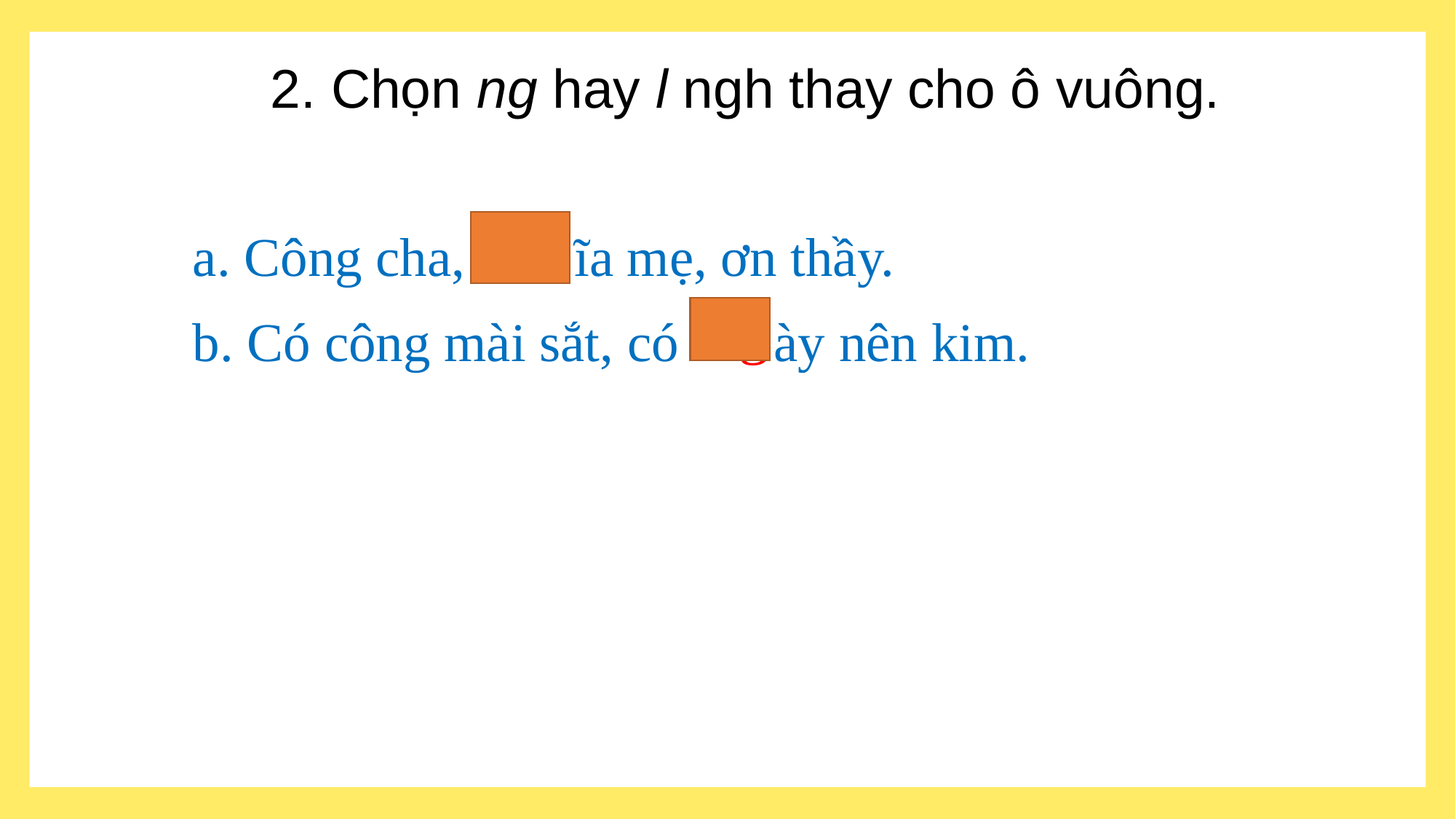

# 2. Chọn ng hay l ngh thay cho ô vuông.
a. Công cha,        ĩa mẹ, ơn thầy.
b. Có công mài sắt, có       ày nên kim.
ngh

ng